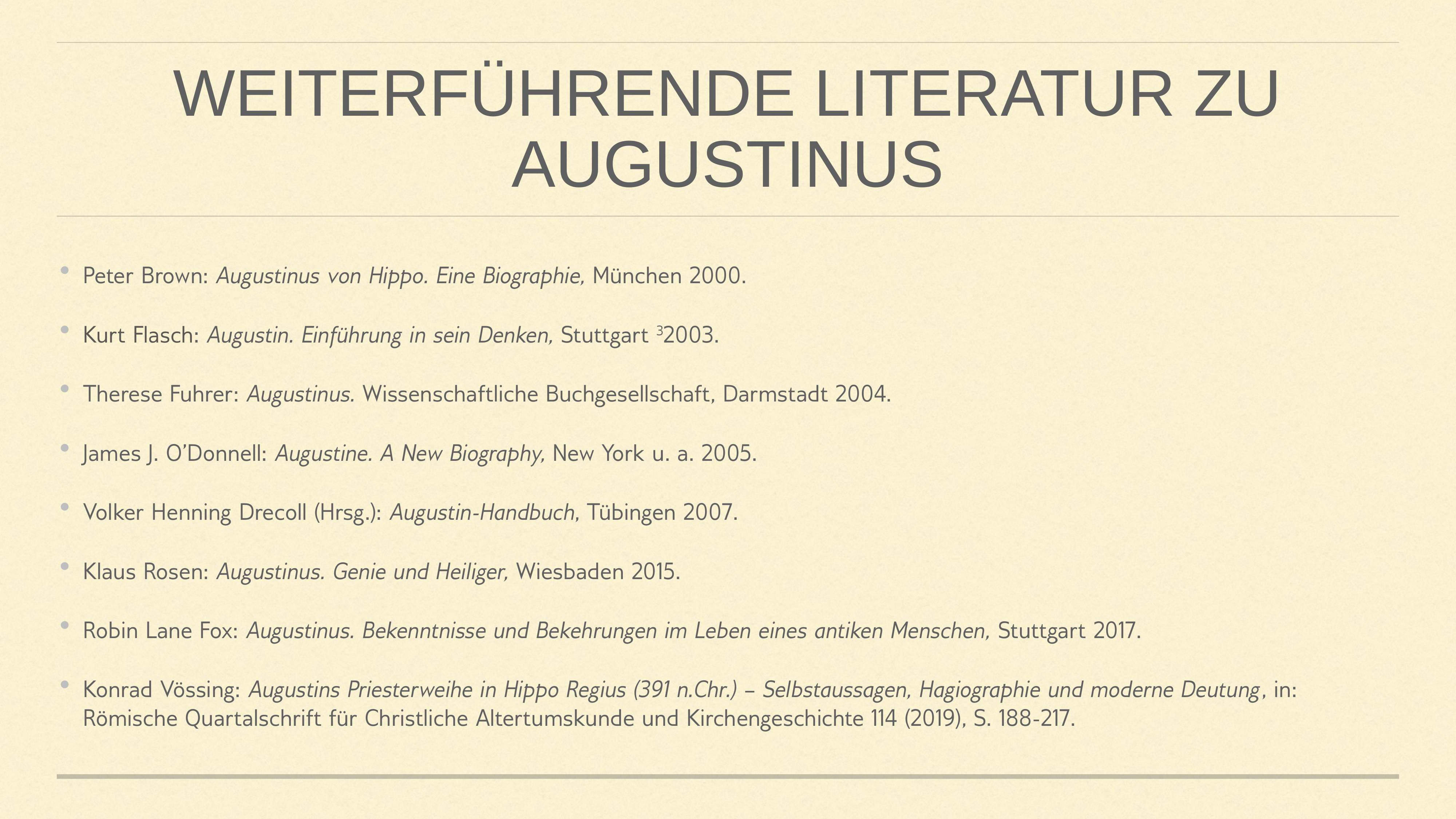

# Weiterführende Literatur zu Augustinus
Peter Brown: Augustinus von Hippo. Eine Biographie, München 2000.
Kurt Flasch: Augustin. Einführung in sein Denken, Stuttgart 32003.
Therese Fuhrer: Augustinus. Wissenschaftliche Buchgesellschaft, Darmstadt 2004.
James J. O’Donnell: Augustine. A New Biography, New York u. a. 2005.
Volker Henning Drecoll (Hrsg.): Augustin-Handbuch, Tübingen 2007.
Klaus Rosen: Augustinus. Genie und Heiliger, Wiesbaden 2015.
Robin Lane Fox: Augustinus. Bekenntnisse und Bekehrungen im Leben eines antiken Menschen, Stuttgart 2017.
Konrad Vössing: Augustins Priesterweihe in Hippo Regius (391 n.Chr.) – Selbstaussagen, Hagiographie und moderne Deutung, in: Römische Quartalschrift für Christliche Altertumskunde und Kirchengeschichte 114 (2019), S. 188-217.